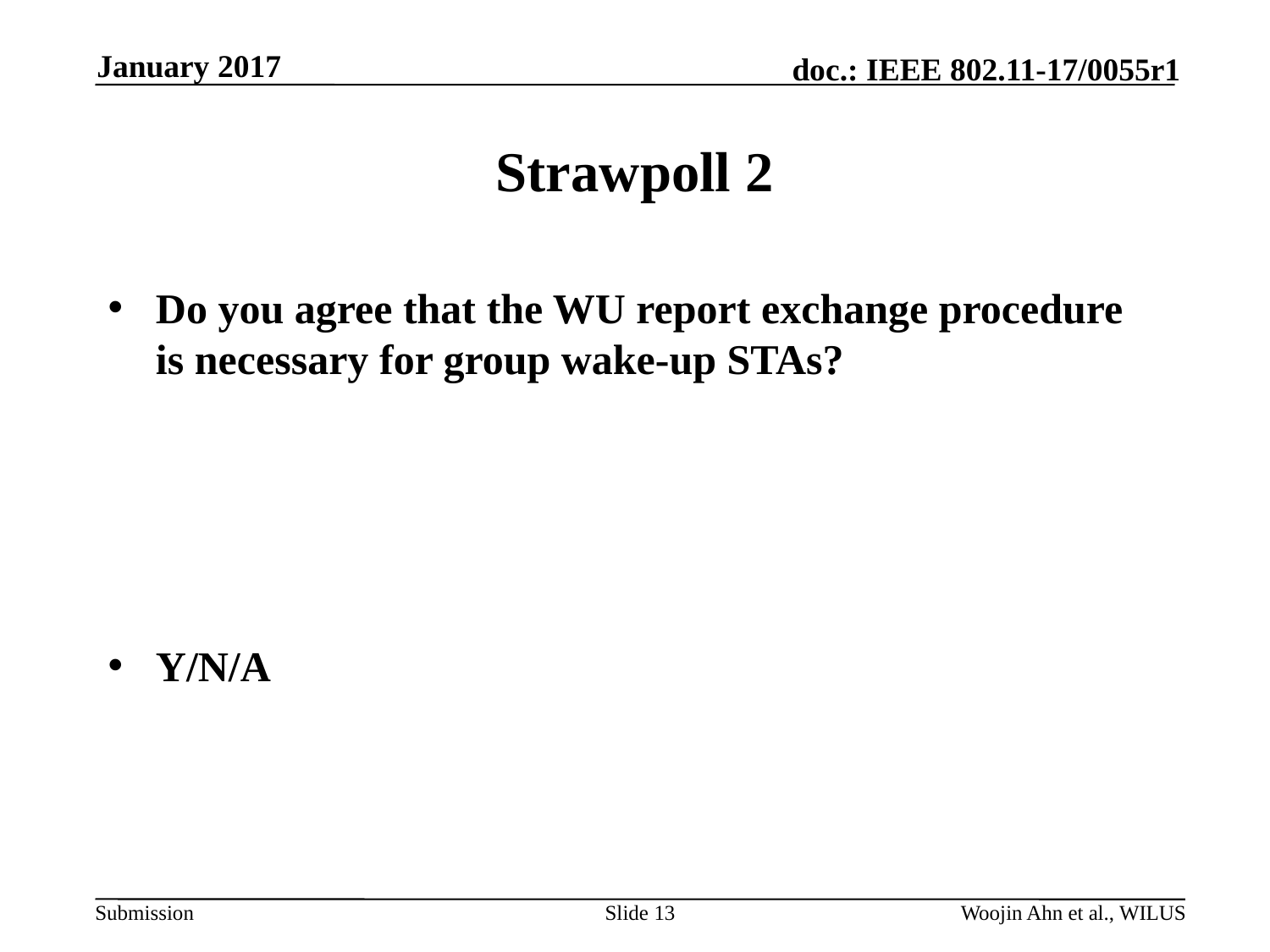

January 2017
# Strawpoll 2
Do you agree that the WU report exchange procedure is necessary for group wake-up STAs?

Y/N/A
Slide 13
Woojin Ahn et al., WILUS